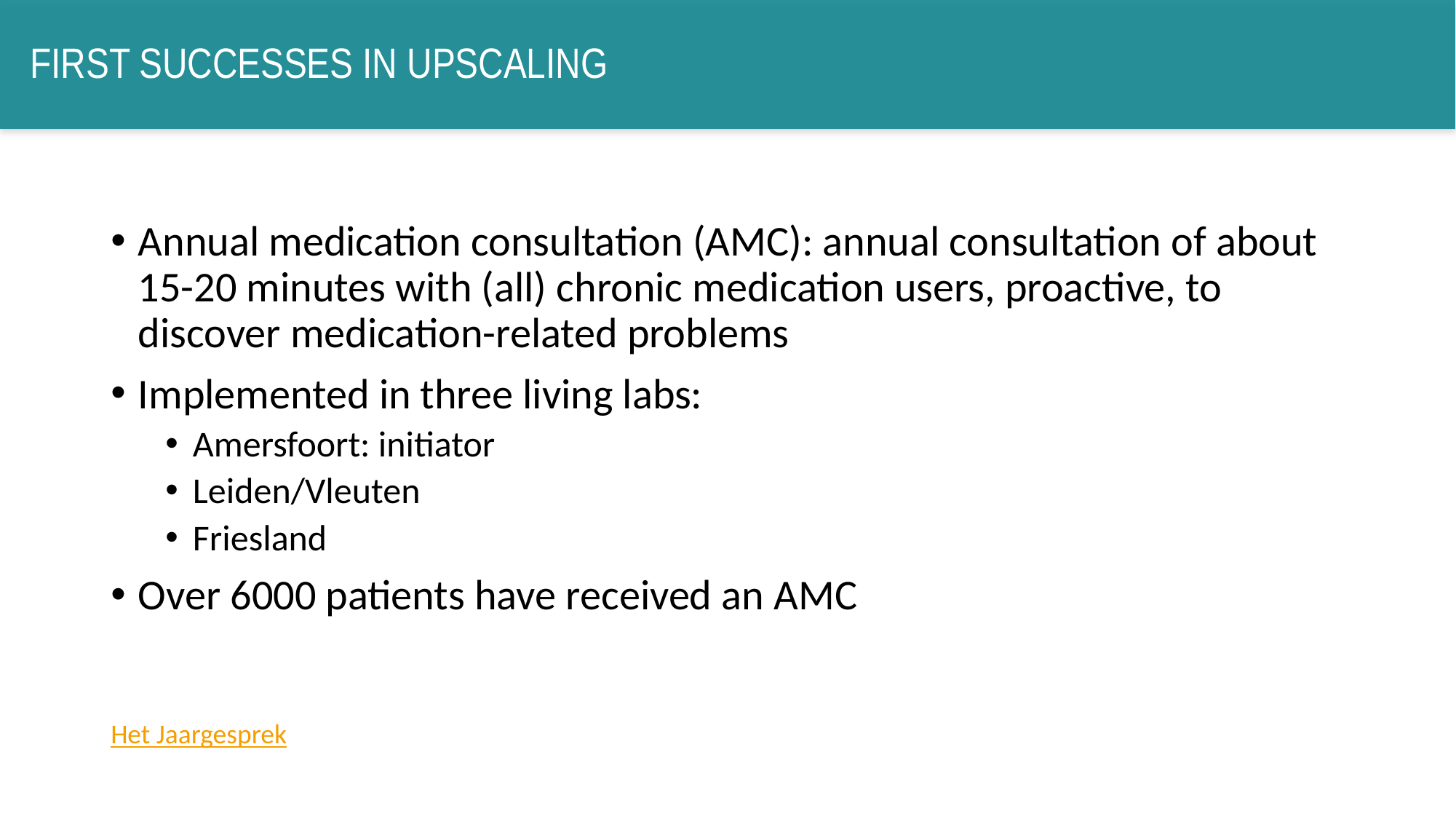

# First successes in upscaling
Annual medication consultation (AMC): annual consultation of about 15-20 minutes with (all) chronic medication users, proactive, to discover medication-related problems
Implemented in three living labs:
Amersfoort: initiator
Leiden/Vleuten
Friesland
Over 6000 patients have received an AMC
Het Jaargesprek